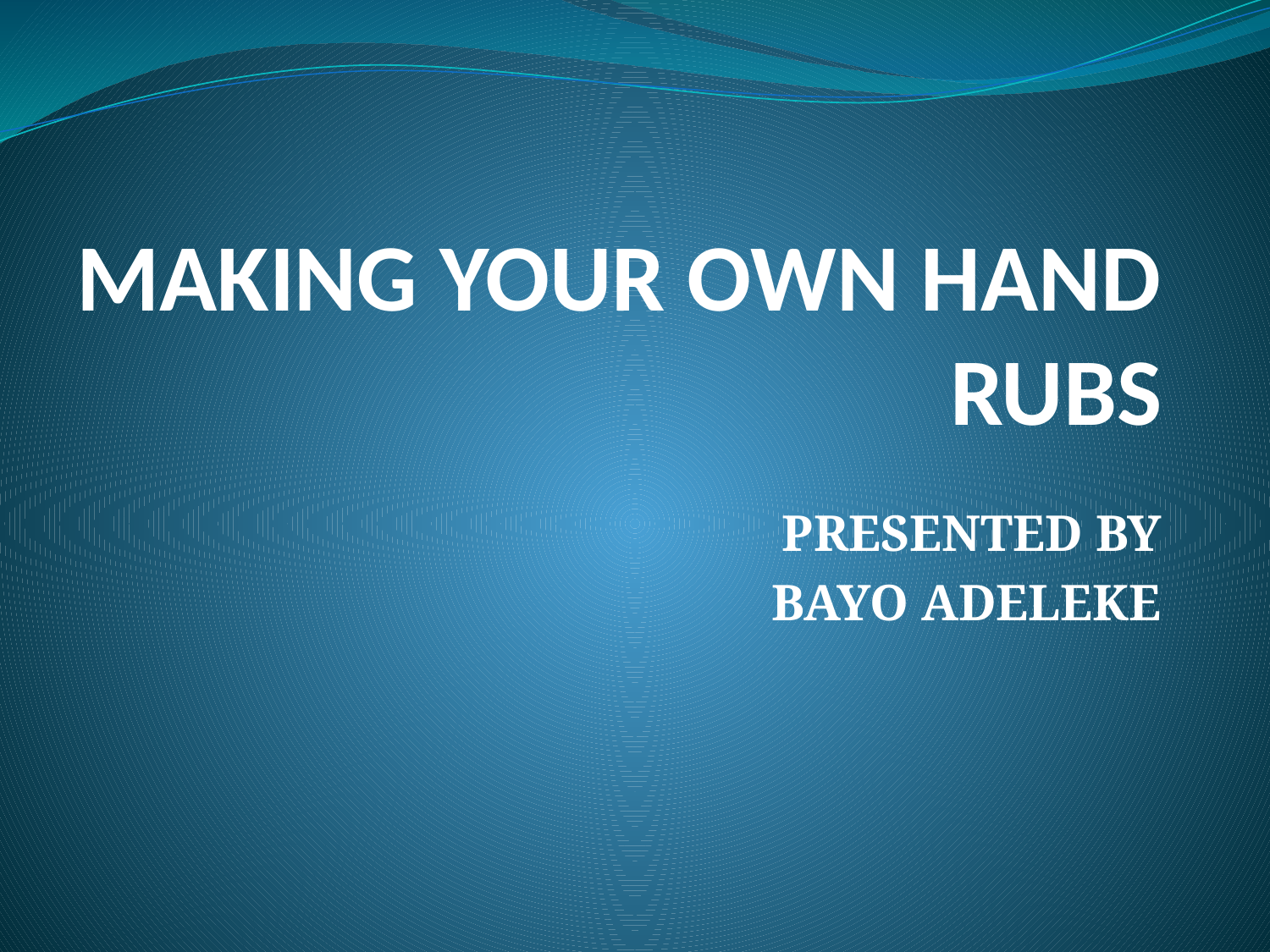

# MAKING YOUR OWN HAND RUBS
PRESENTED BY
BAYO ADELEKE